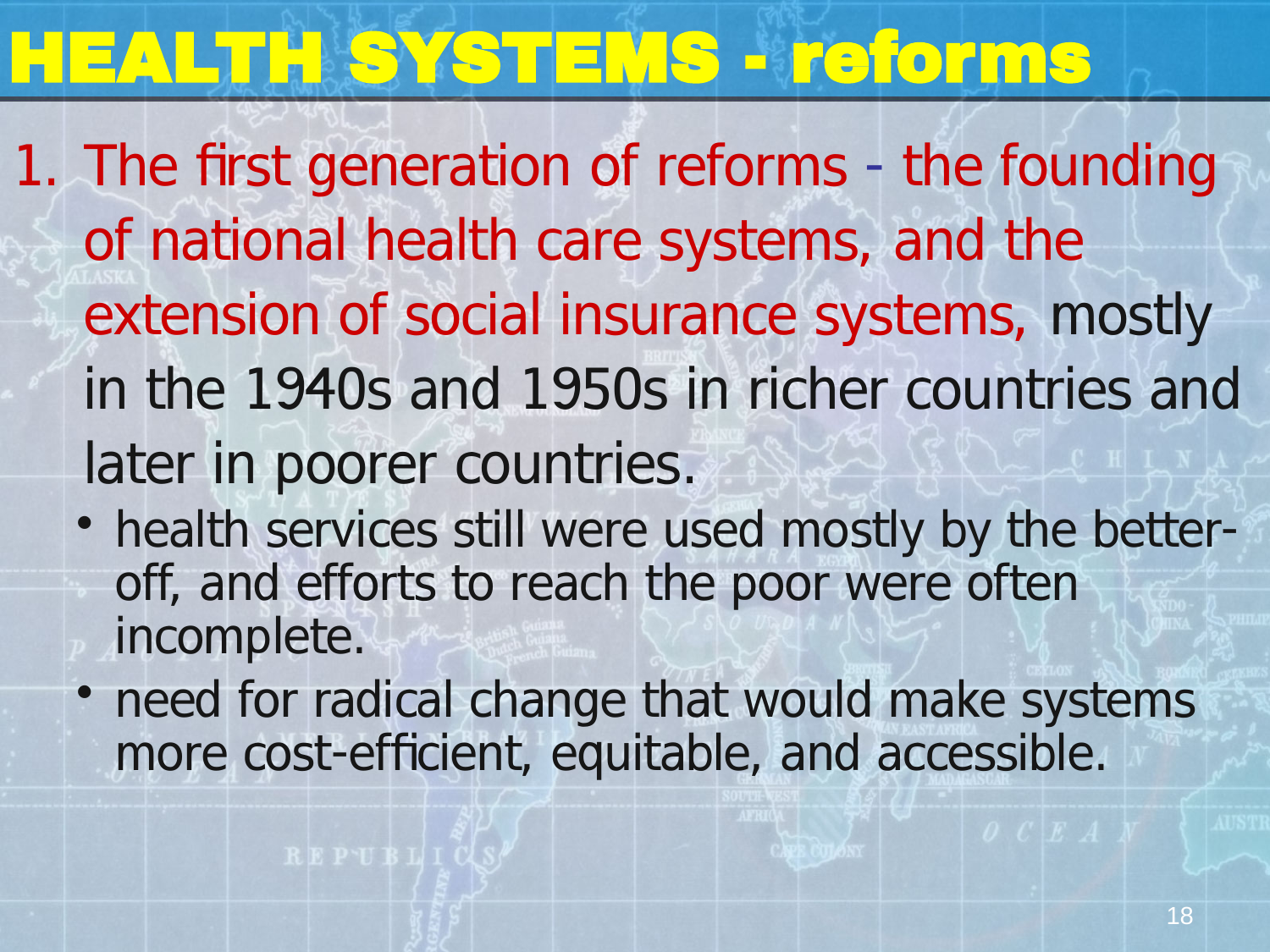

HEALTH SYSTEMS - reforms
The first generation of reforms - the founding of national health care systems, and the extension of social insurance systems, mostly in the 1940s and 1950s in richer countries and later in poorer countries.
health services still were used mostly by the better-off, and efforts to reach the poor were often incomplete.
need for radical change that would make systems more cost-efficient, equitable, and accessible.

18